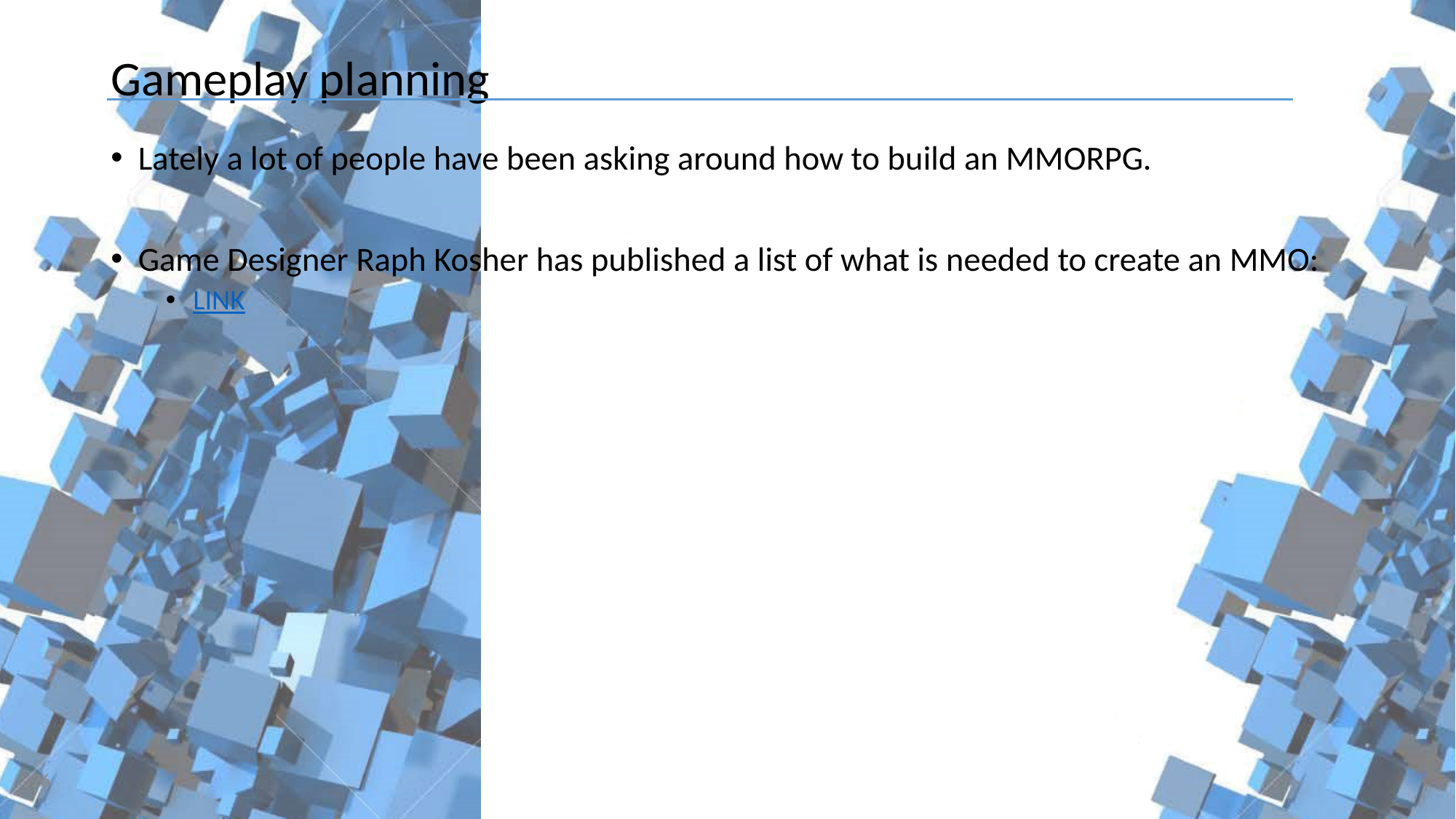

# Gameplay planning
Lately a lot of people have been asking around how to build an MMORPG.

Game Designer Raph Kosher has published a list of what is needed to create an MMO:
LINK
26